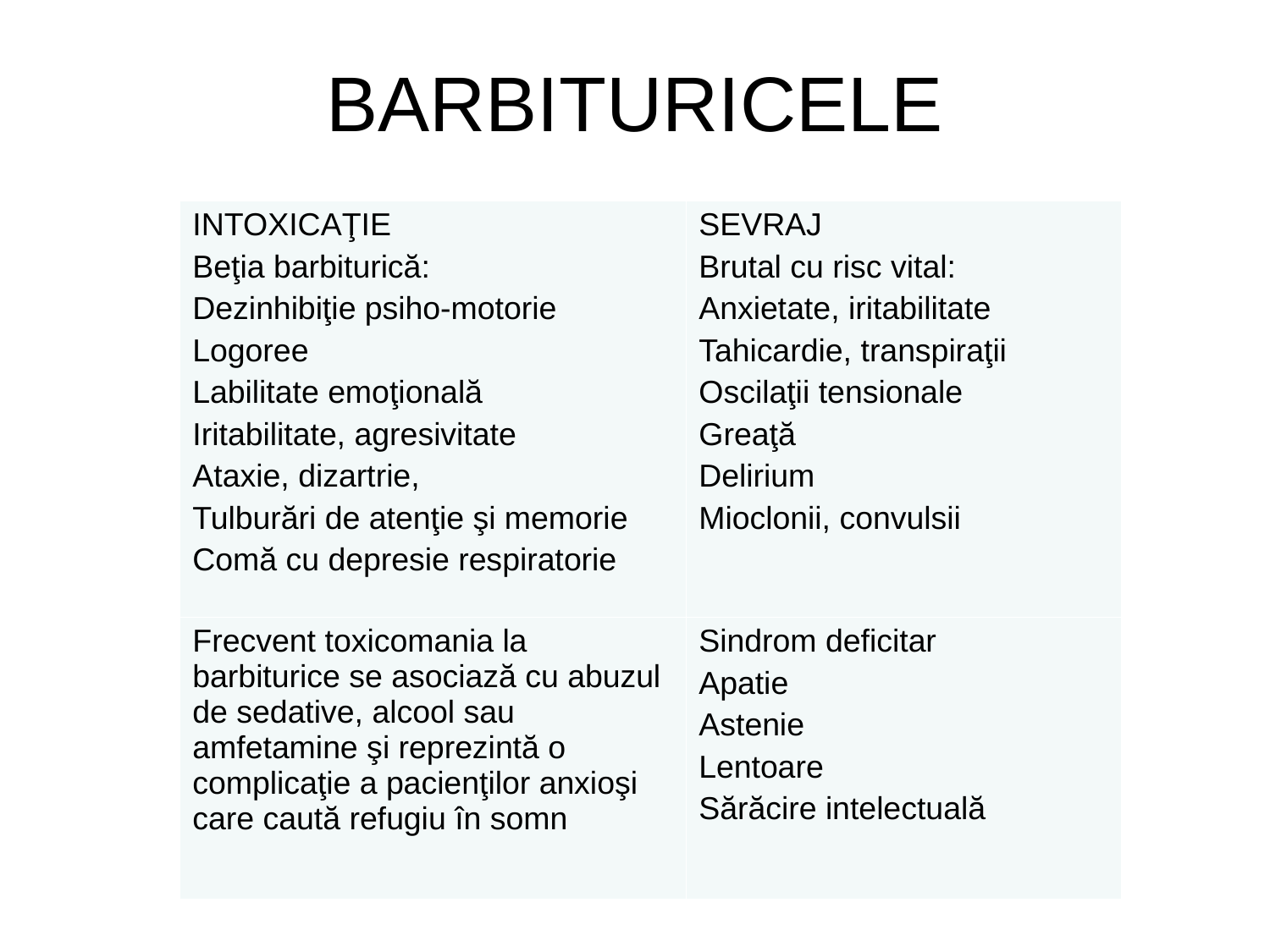

# BARBITURICELE
| INTOXICAŢIE Beţia barbiturică: Dezinhibiţie psiho-motorie Logoree Labilitate emoţională Iritabilitate, agresivitate Ataxie, dizartrie, Tulburări de atenţie şi memorie Comă cu depresie respiratorie | SEVRAJ Brutal cu risc vital: Anxietate, iritabilitate Tahicardie, transpiraţii Oscilaţii tensionale Greaţă Delirium Mioclonii, convulsii |
| --- | --- |
| Frecvent toxicomania la barbiturice se asociază cu abuzul de sedative, alcool sau amfetamine şi reprezintă o complicaţie a pacienţilor anxioşi care caută refugiu în somn | Sindrom deficitar Apatie Astenie Lentoare Sărăcire intelectuală |